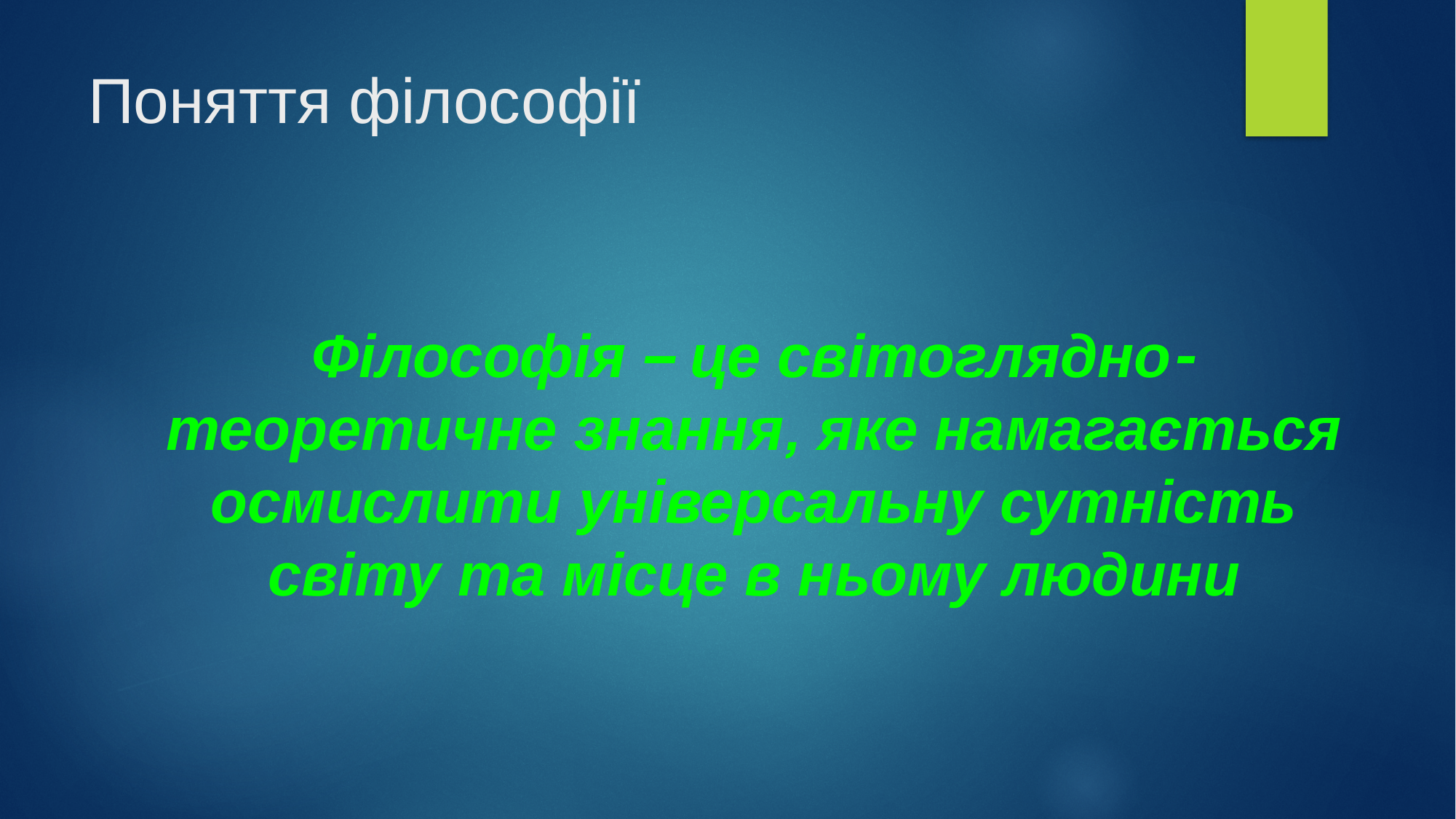

# Поняття філософії

Філософія – це світоглядно-теоретичне знання, яке намагається осмислити універсальну сутність світу та місце в ньому людини